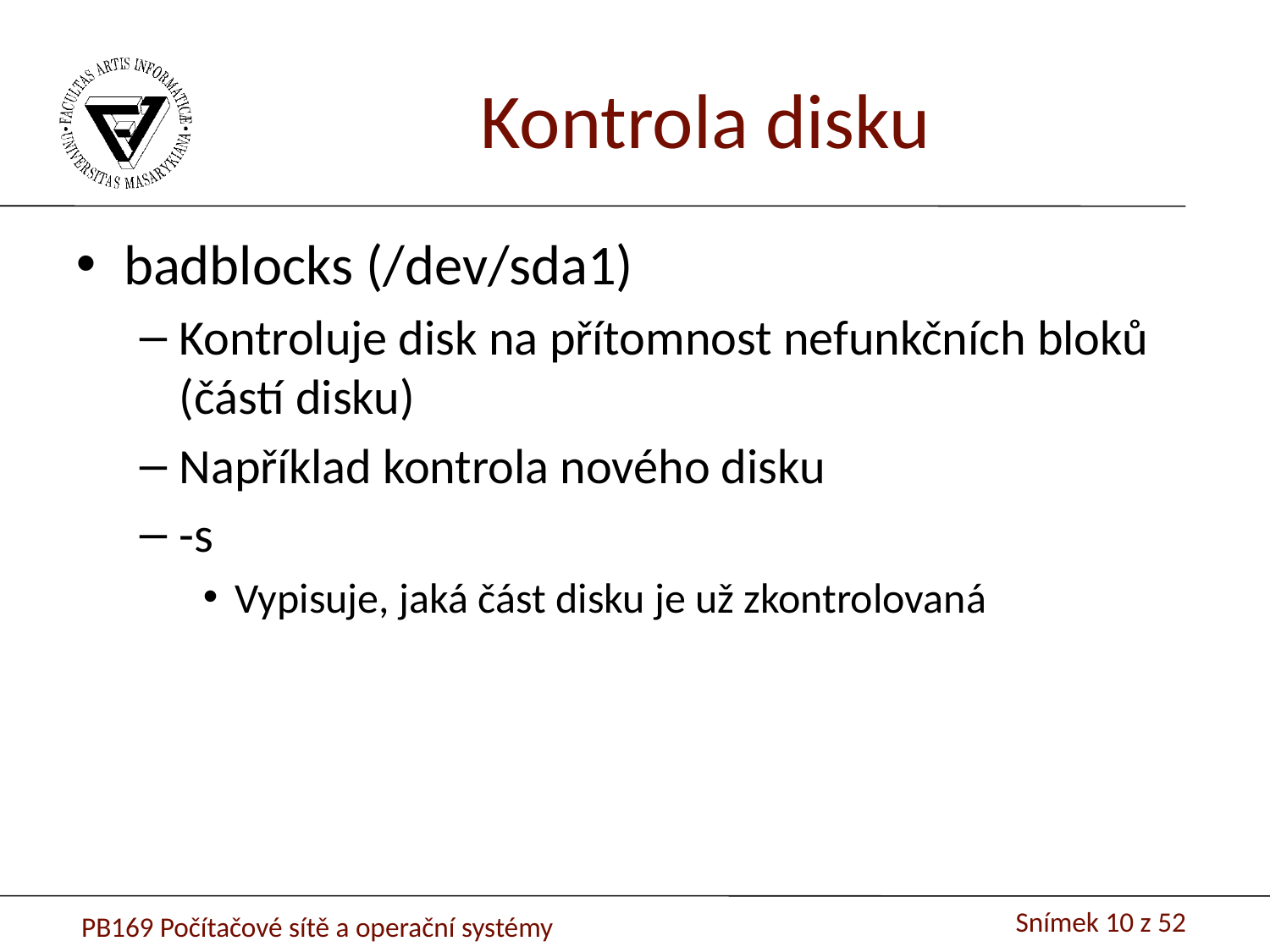

Kontrola disku
badblocks (/dev/sda1)
Kontroluje disk na přítomnost nefunkčních bloků (částí disku)
Například kontrola nového disku
-s
Vypisuje, jaká část disku je už zkontrolovaná